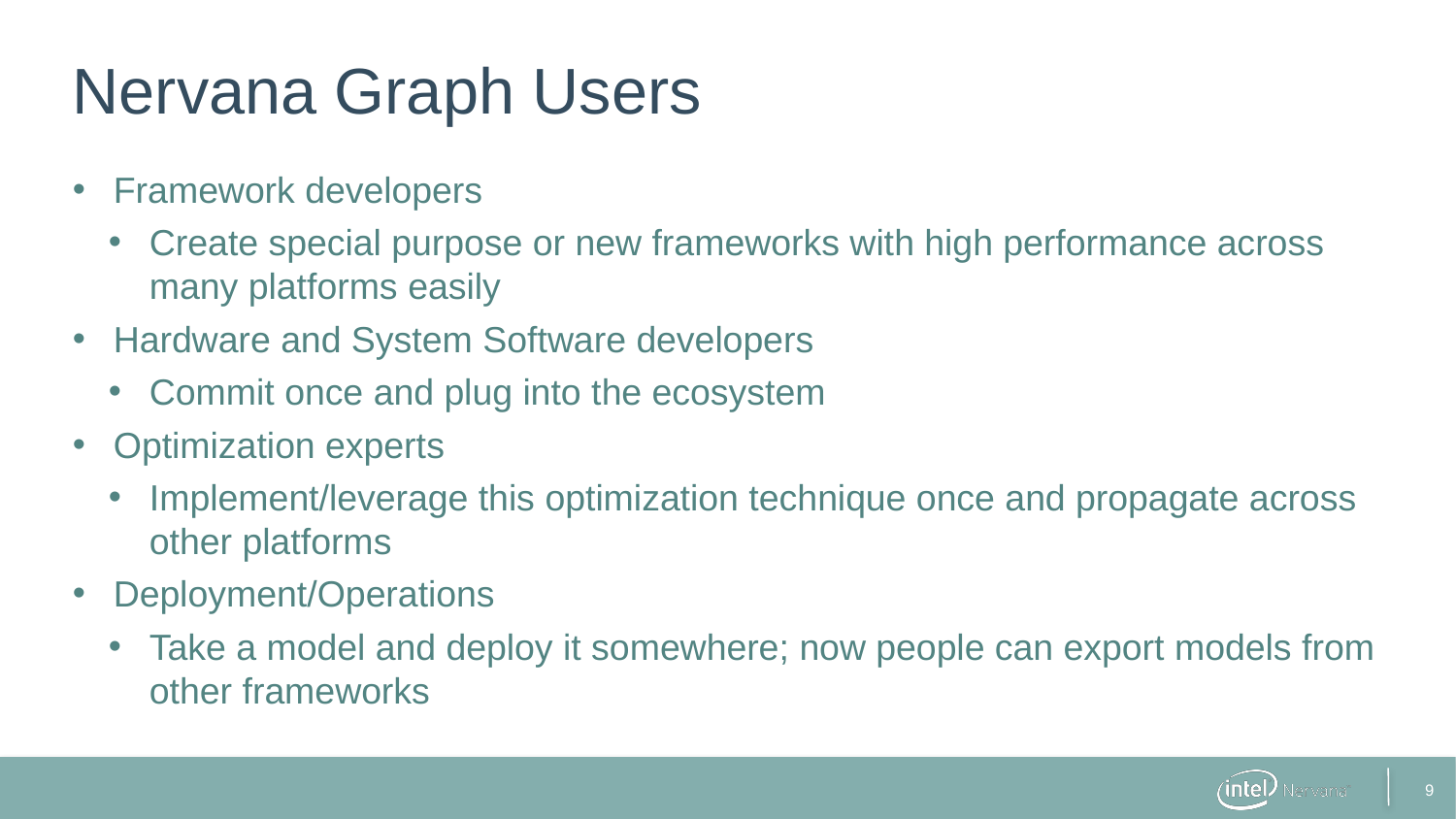

# Nervana Graph Users
Framework developers
Create special purpose or new frameworks with high performance across many platforms easily
Hardware and System Software developers
Commit once and plug into the ecosystem
Optimization experts
Implement/leverage this optimization technique once and propagate across other platforms
Deployment/Operations
Take a model and deploy it somewhere; now people can export models from other frameworks

9